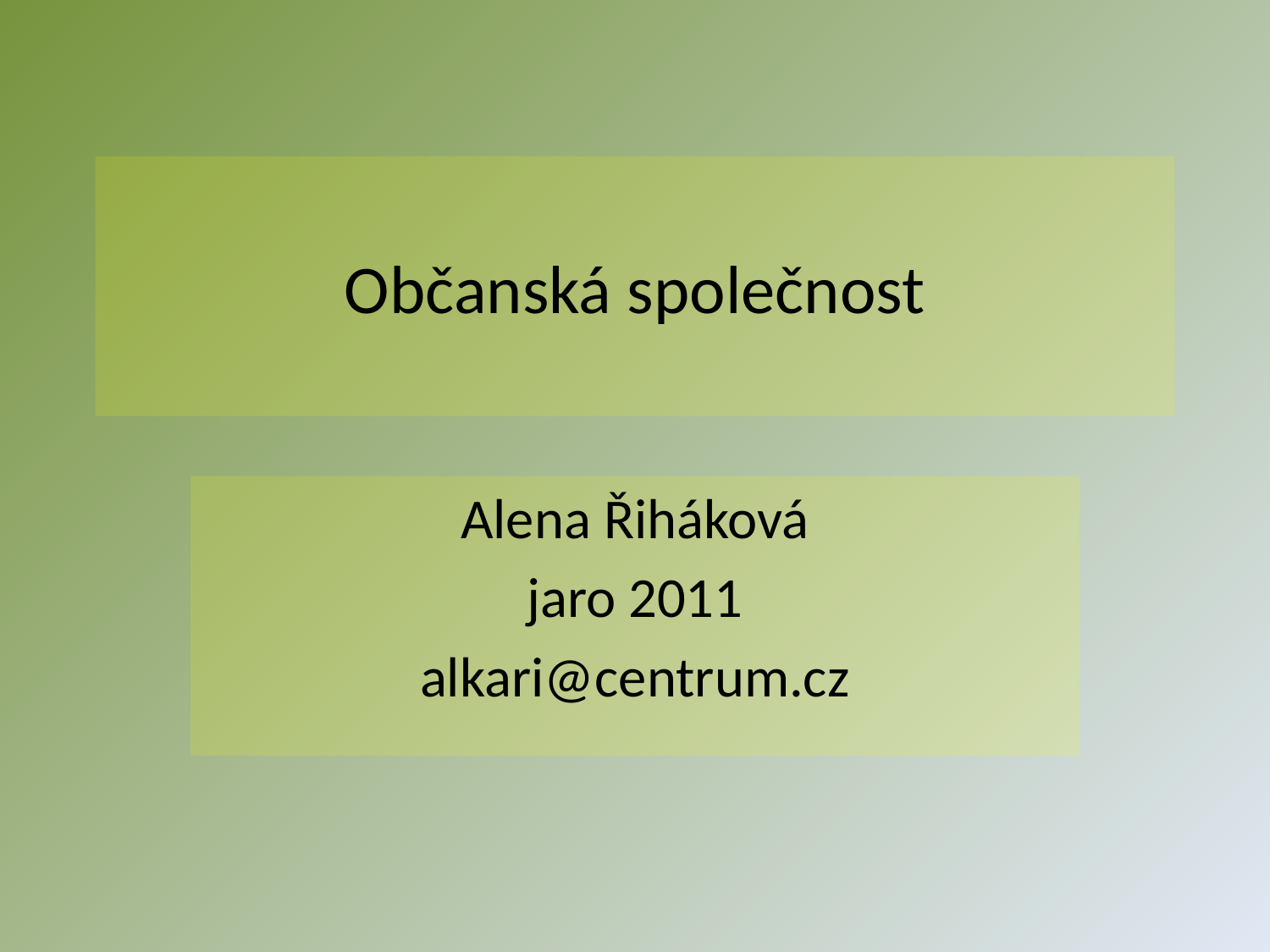

# Občanská společnost
Alena Řiháková
jaro 2011
alkari@centrum.cz